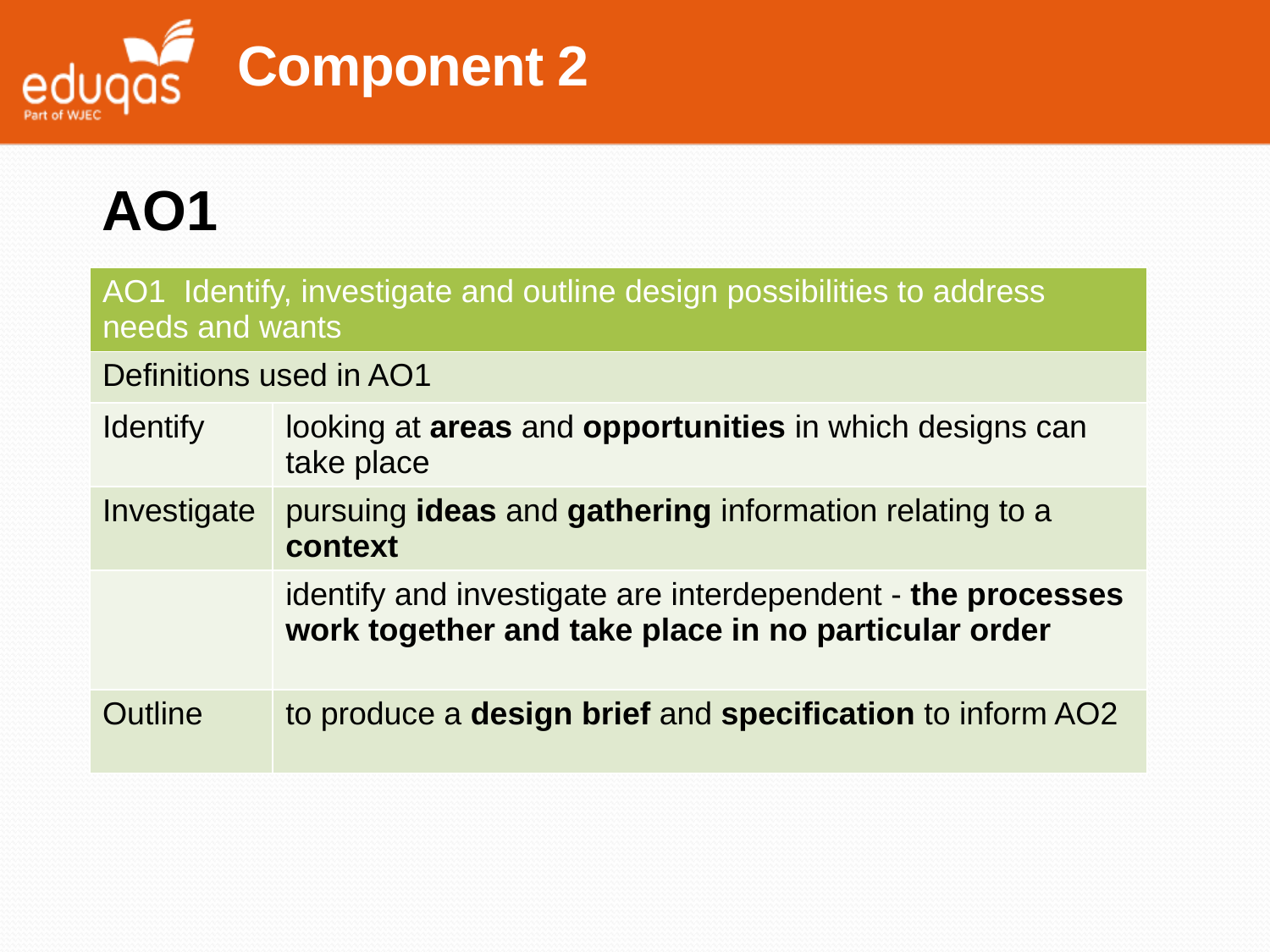

Component 2
AO1
| AO1 Identify, investigate and outline design possibilities to address needs and wants |  |
| --- | --- |
| Definitions used in AO1 |  |
| Identify | looking at areas and opportunities in which designs can take place |
| Investigate | pursuing ideas and gathering information relating to a context |
|  | identify and investigate are interdependent - the processes work together and take place in no particular order |
| Outline | to produce a design brief and specification to inform AO2 |